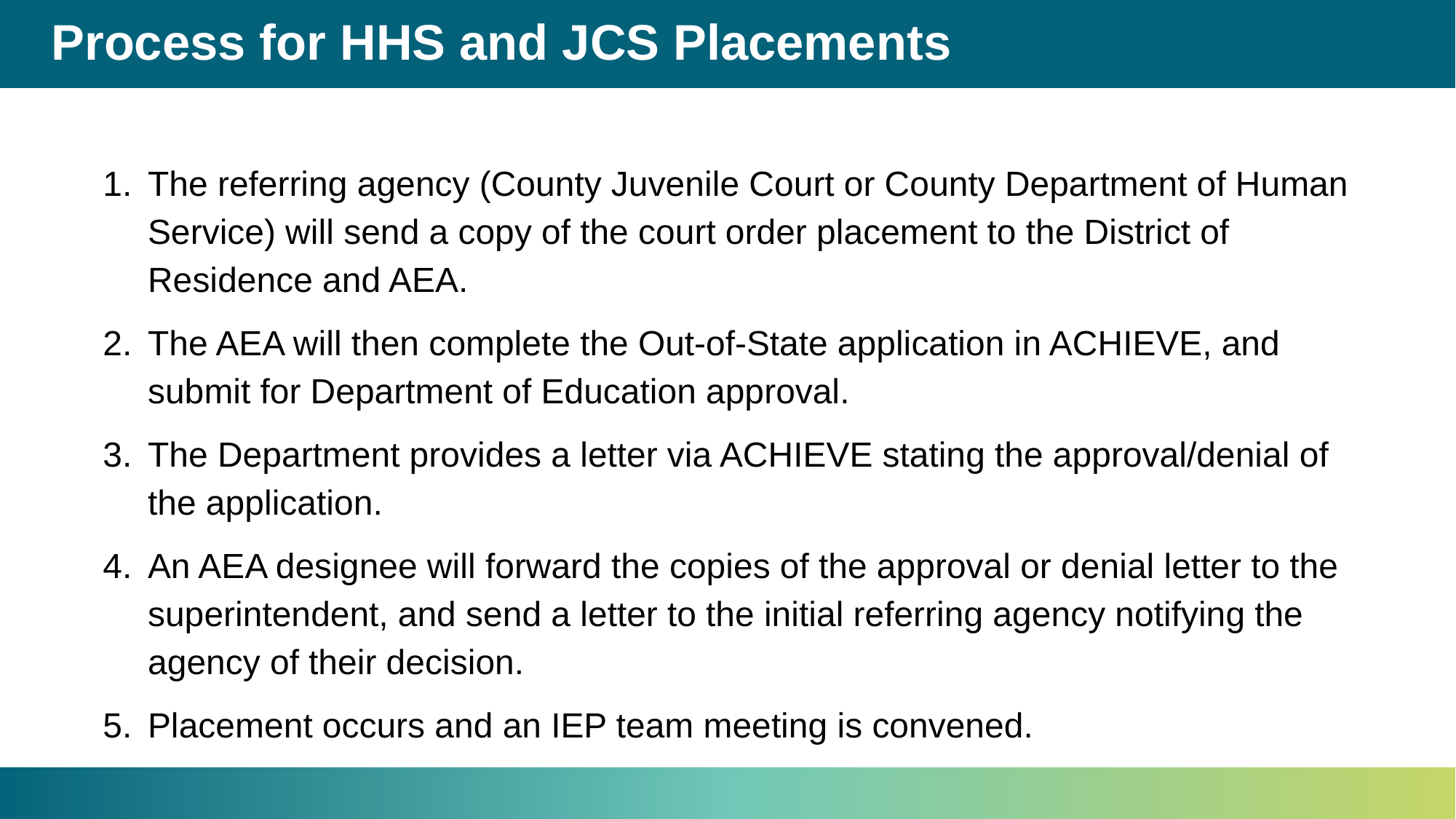

# Process for HHS and JCS Placements
The referring agency (County Juvenile Court or County Department of Human Service) will send a copy of the court order placement to the District of Residence and AEA.
The AEA will then complete the Out-of-State application in ACHIEVE, and submit for Department of Education approval.
The Department provides a letter via ACHIEVE stating the approval/denial of the application.
An AEA designee will forward the copies of the approval or denial letter to the superintendent, and send a letter to the initial referring agency notifying the agency of their decision.
Placement occurs and an IEP team meeting is convened.